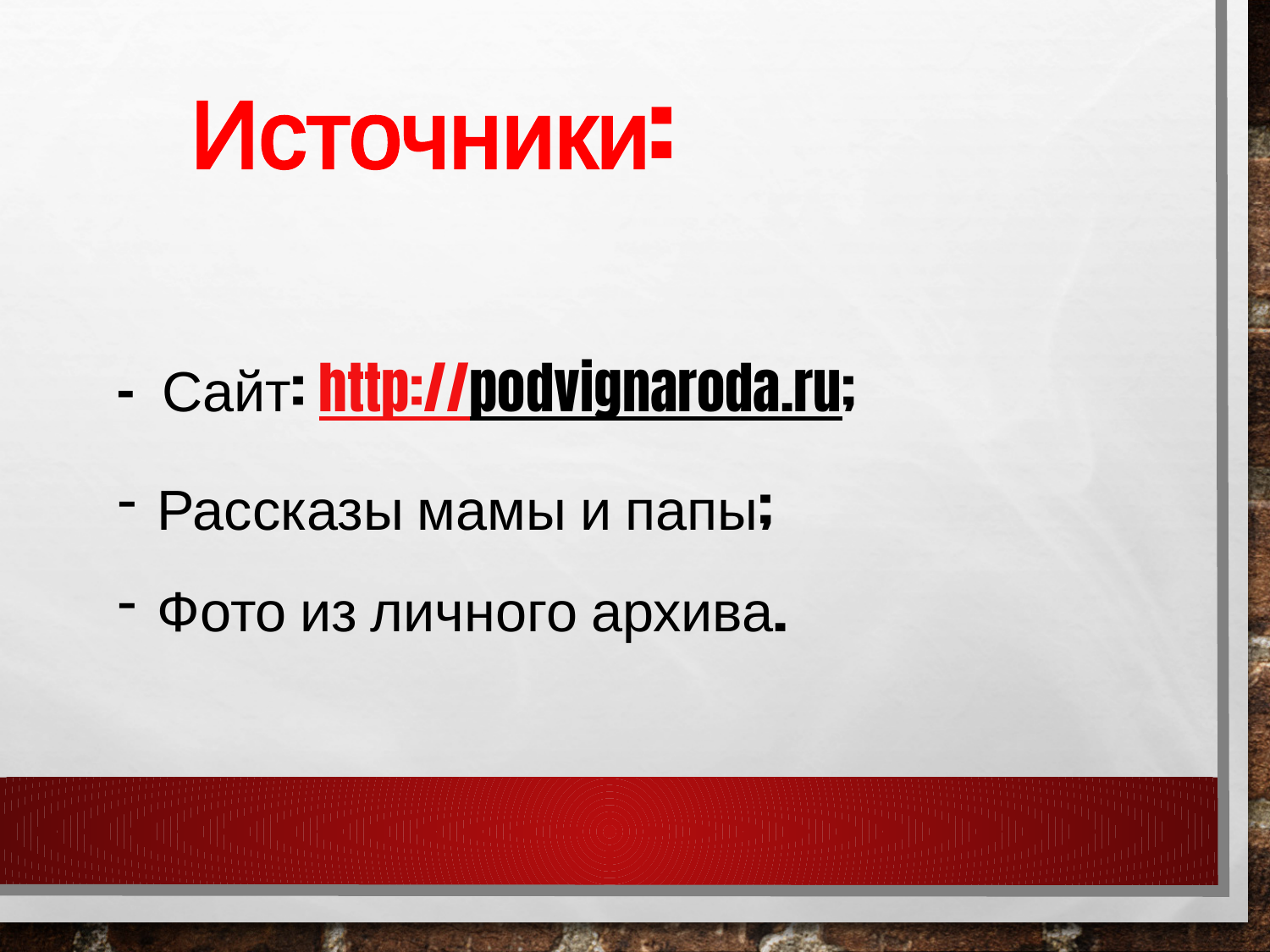

Источники:
-  Сайт: http://podvignaroda.ru;
Рассказы мамы и папы;
Фото из личного архива.